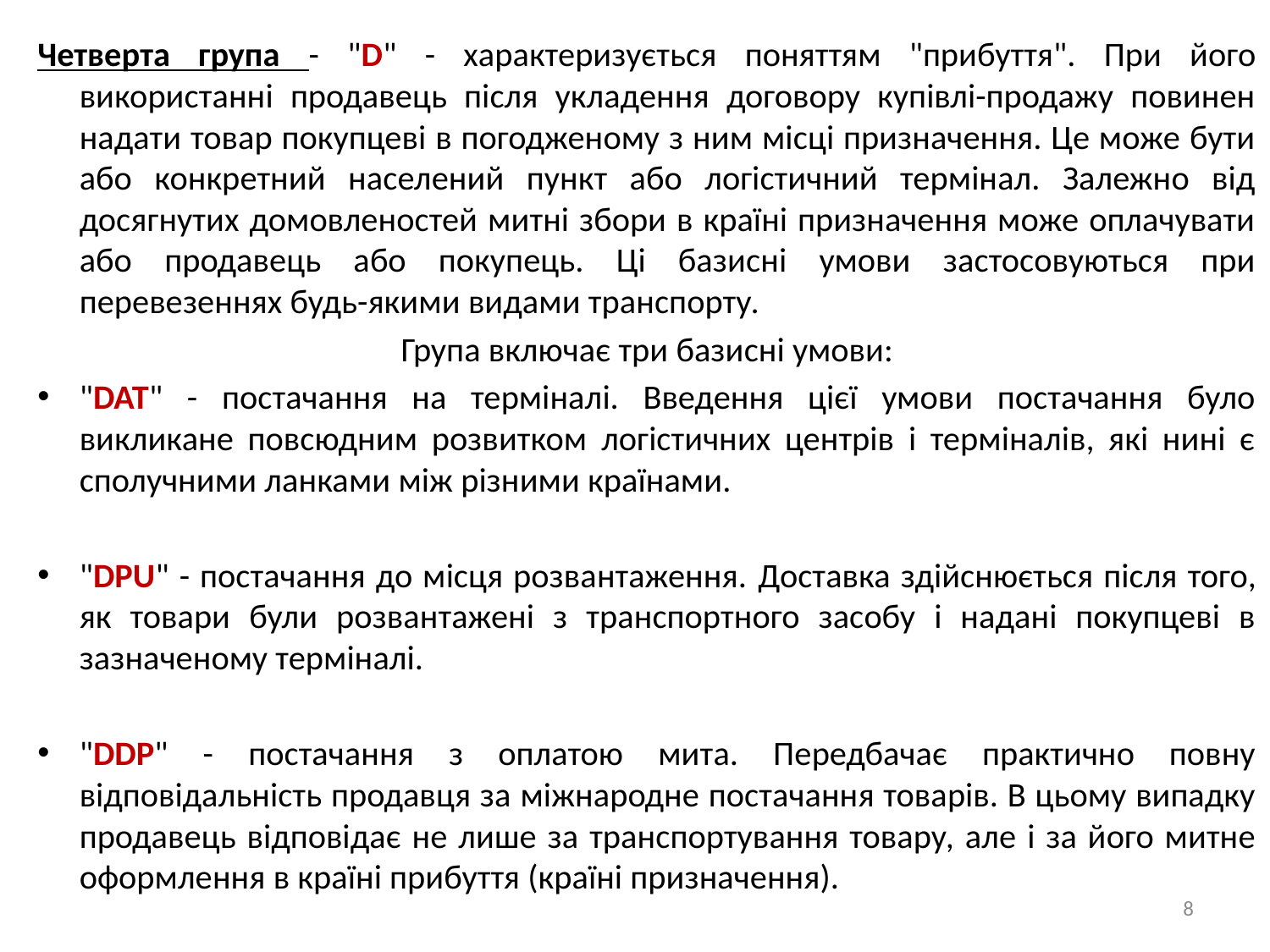

Четверта група - "D" - характеризується поняттям "прибуття". При його використанні продавець після укладення договору купівлі-продажу повинен надати товар покупцеві в погодженому з ним місці призначення. Це може бути або конкретний населений пункт або логістичний термінал. Залежно від досягнутих домовленостей митні збори в країні призначення може оплачувати або продавець або покупець. Ці базисні умови застосовуються при перевезеннях будь-якими видами транспорту.
Група включає три базисні умови:
"DAT" - постачання на терміналі. Введення цієї умови постачання було викликане повсюдним розвитком логістичних центрів і терміналів, які нині є сполучними ланками між різними країнами.

"DPU" - постачання до місця розвантаження. Доставка здійснюється після того, як товари були розвантажені з транспортного засобу і надані покупцеві в зазначеному терміналі.

"DDP" - постачання з оплатою мита. Передбачає практично повну відповідальність продавця за міжнародне постачання товарів. В цьому випадку продавець відповідає не лише за транспортування товару, але і за його митне оформлення в країні прибуття (країні призначення).
8